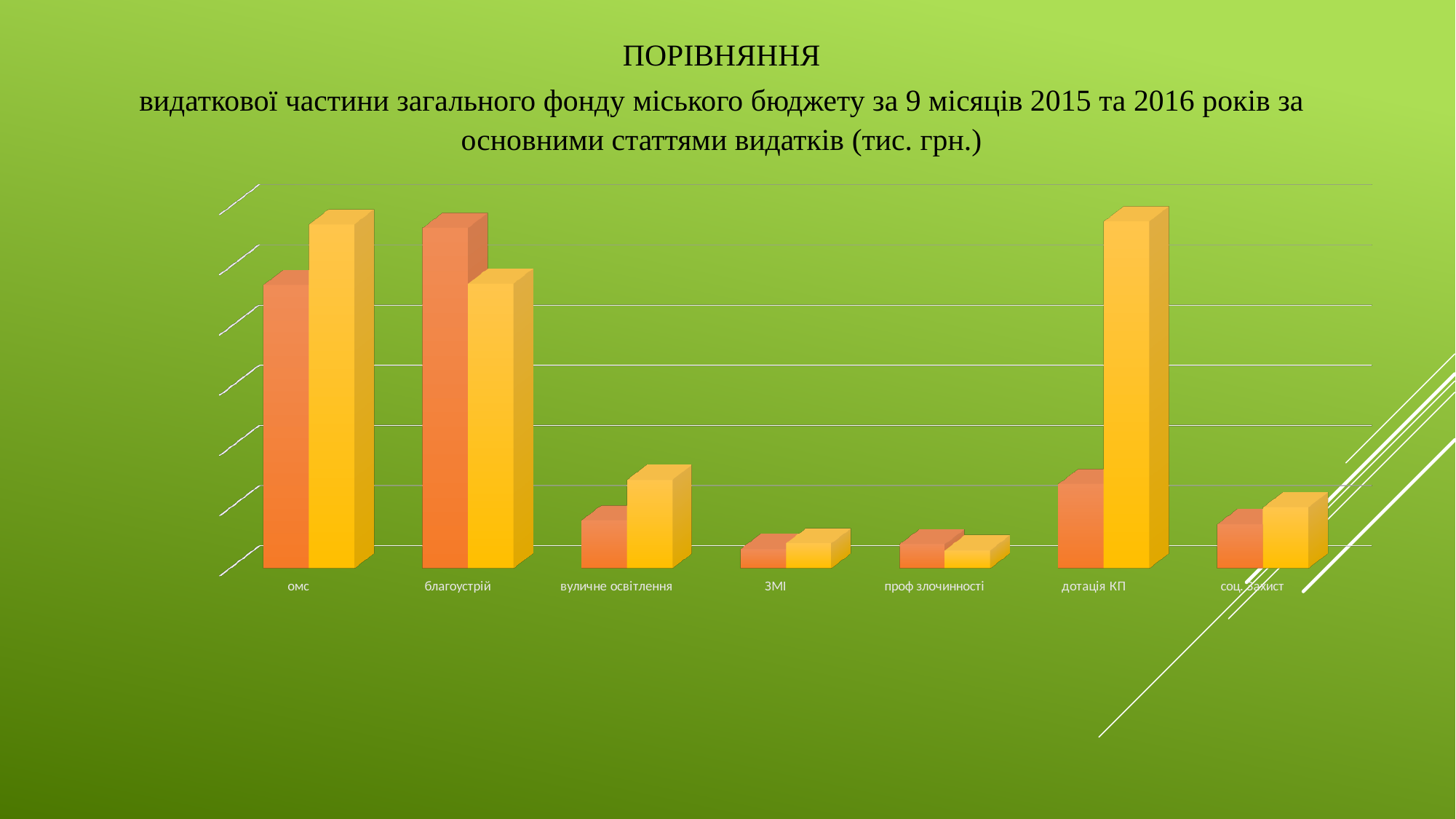

ПОРІВНЯННЯ
видаткової частини загального фонду міського бюджету за 9 місяців 2015 та 2016 років за основними статтями видатків (тис. грн.)

[unsupported chart]

#